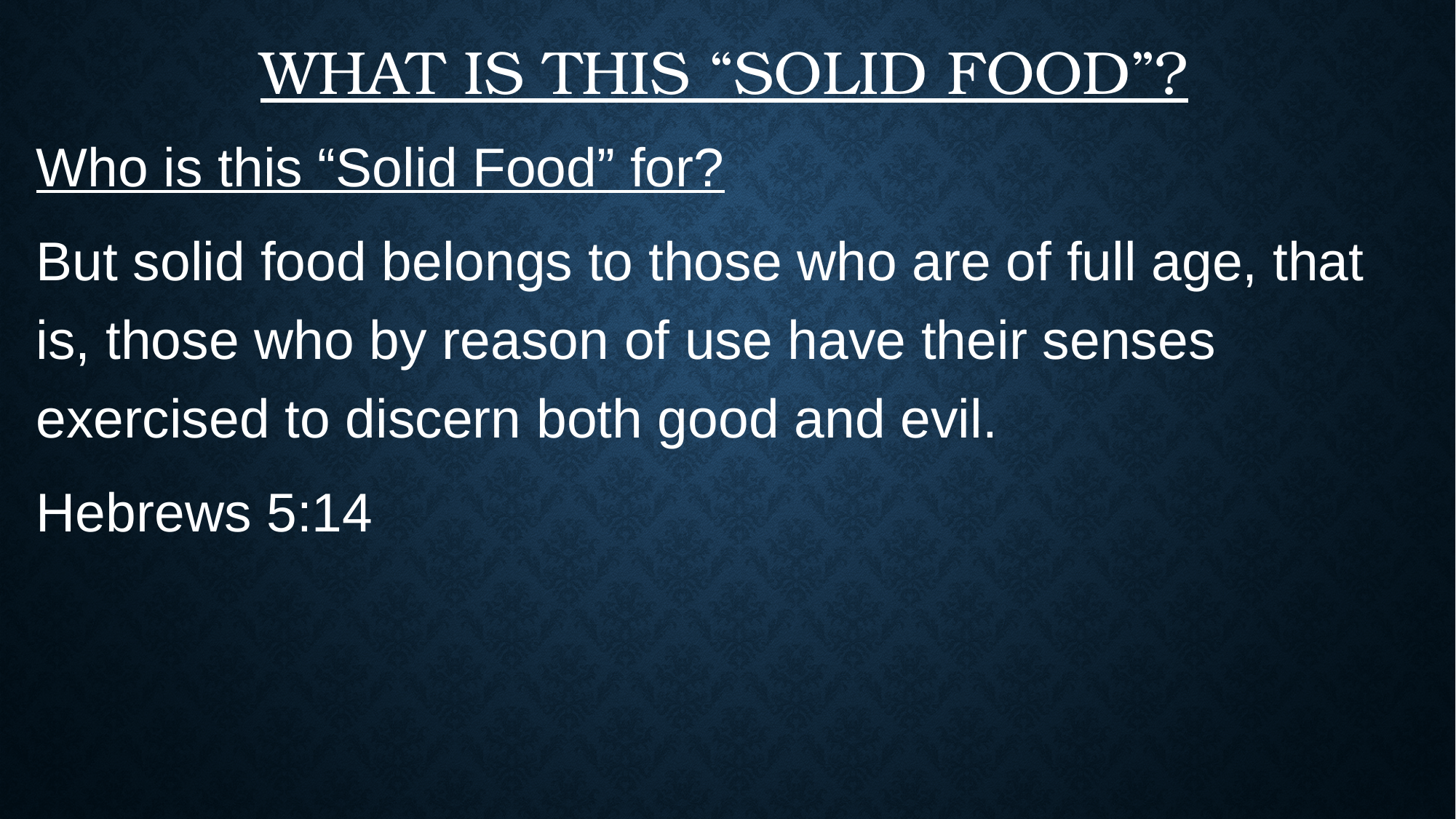

# What is this “Solid Food”?
Who is this “Solid Food” for?
But solid food belongs to those who are of full age, that is, those who by reason of use have their senses exercised to discern both good and evil.
Hebrews 5:14